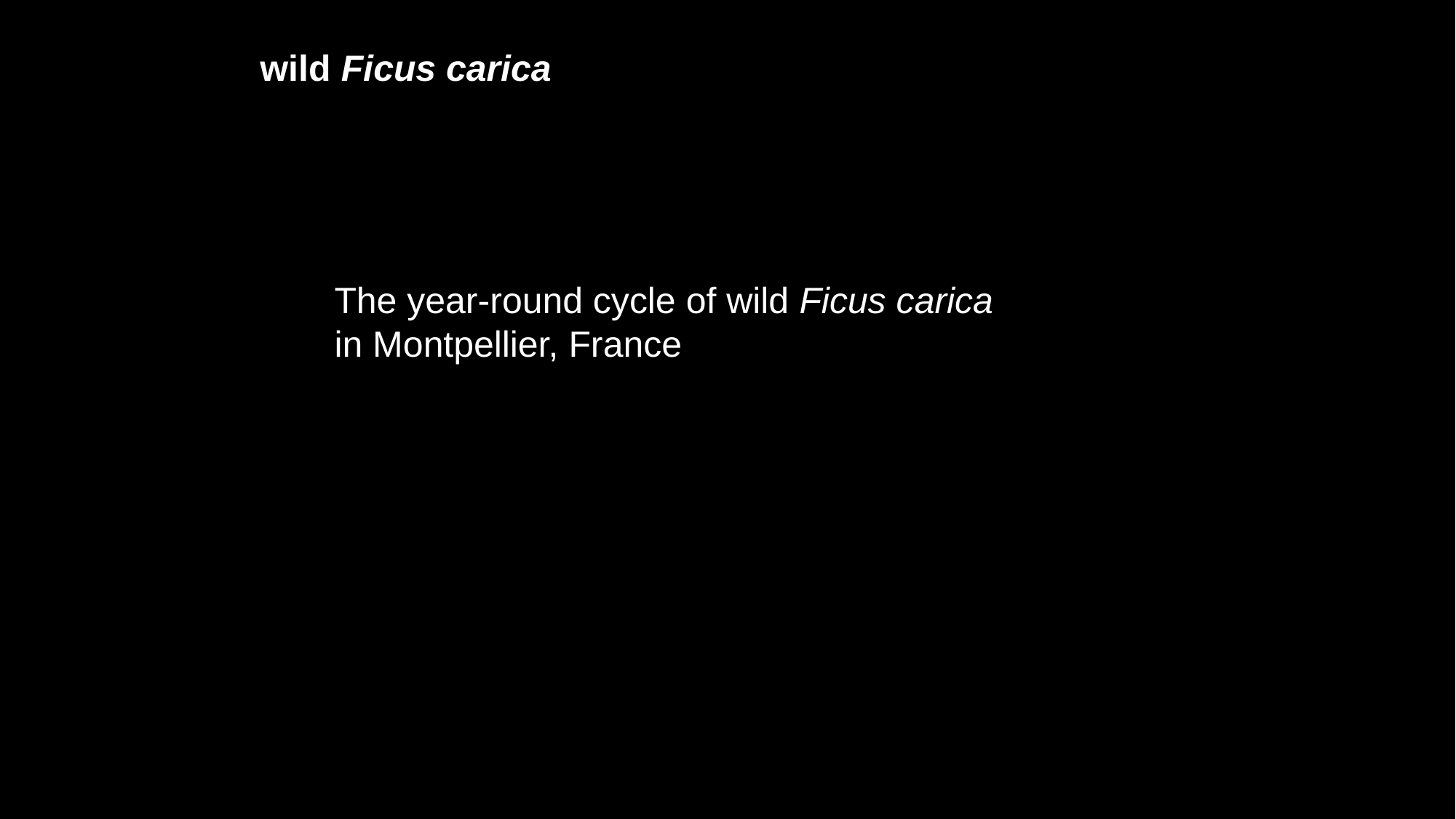

wild Ficus carica
The year-round cycle of wild Ficus carica in Montpellier, France